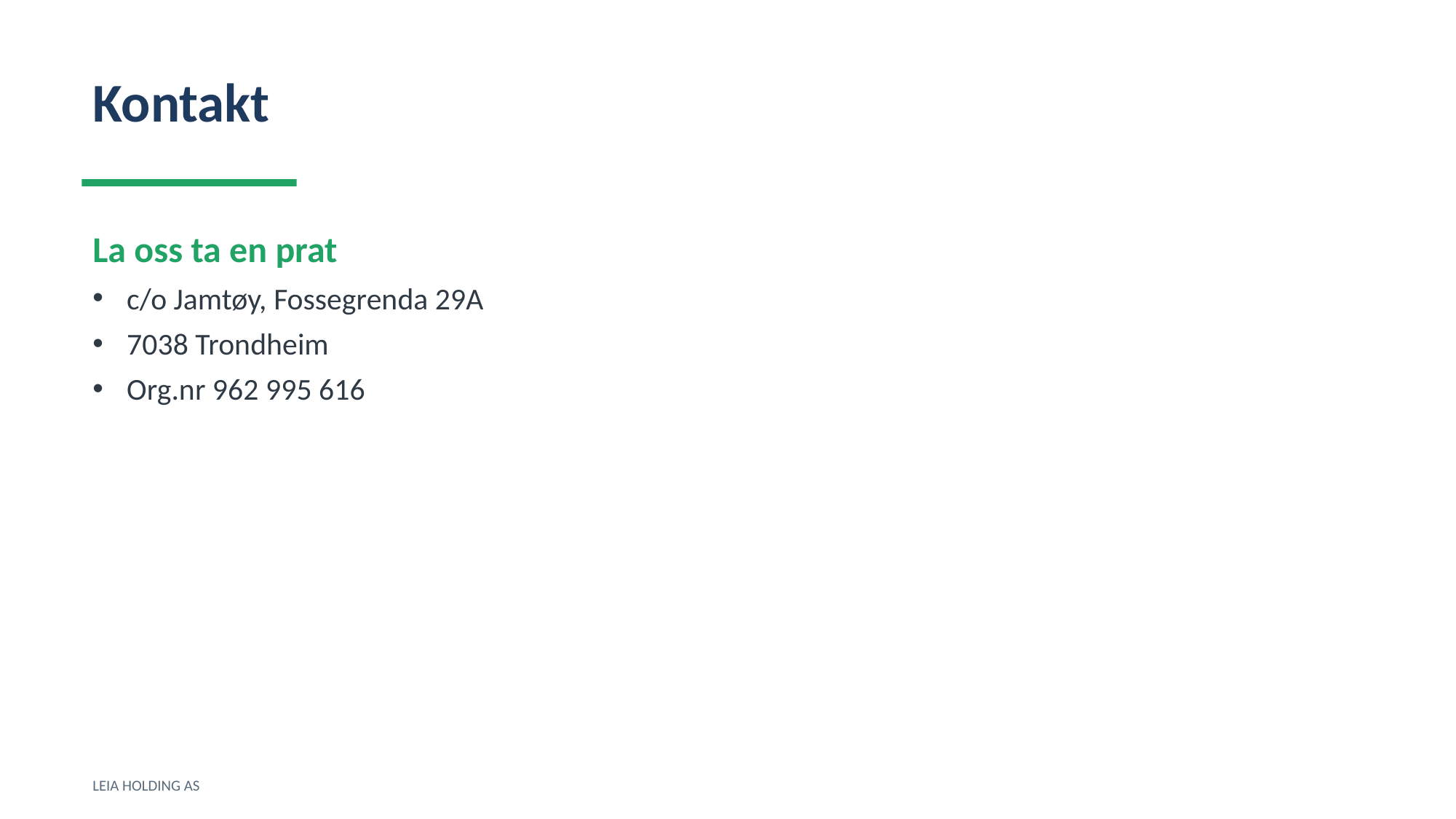

Kontakt

La oss ta en prat
c/o Jamtøy, Fossegrenda 29A
7038 Trondheim
Org.nr 962 995 616
LEIA HOLDING AS